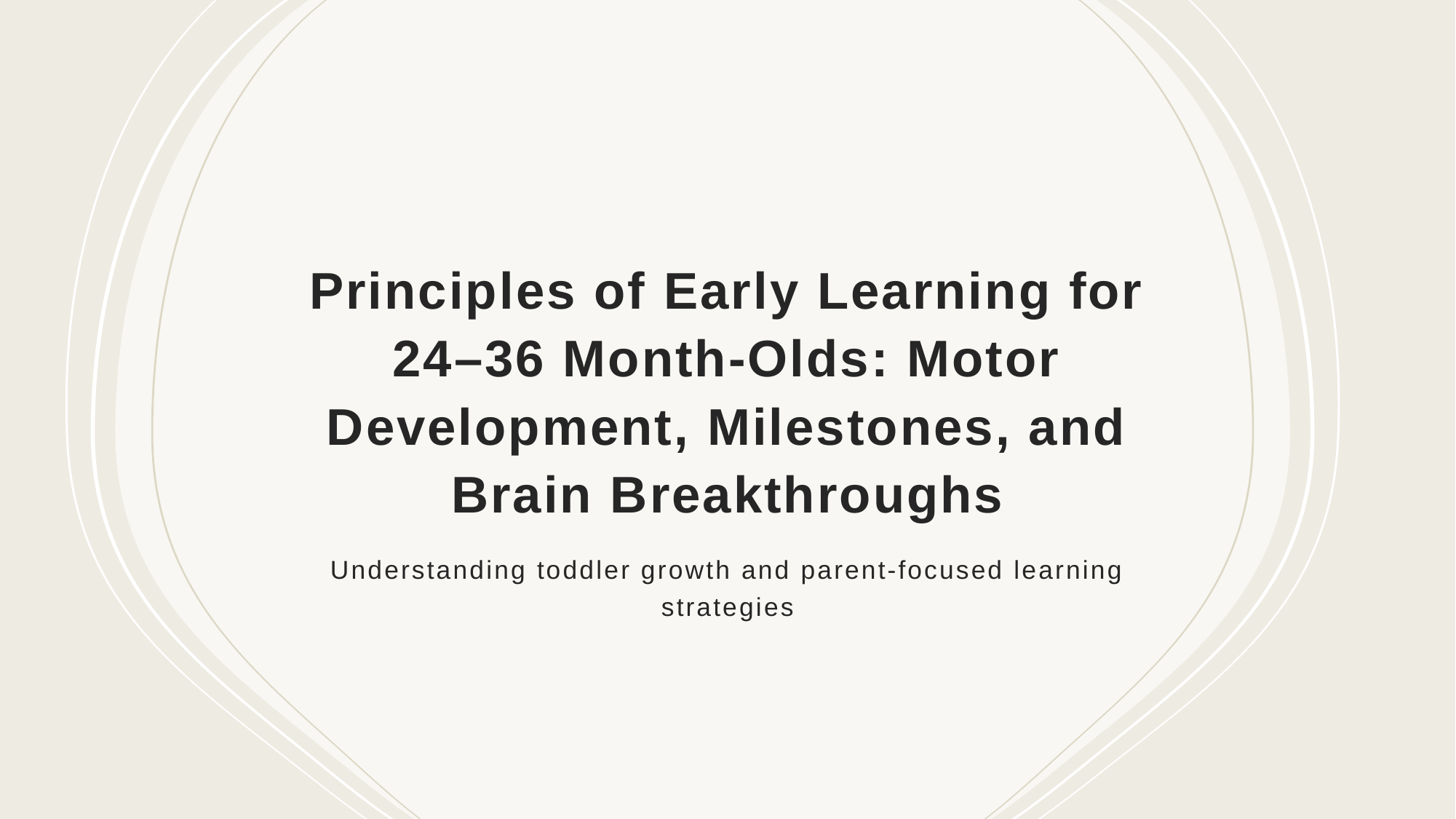

# Principles of Early Learning for 24–36 Month-Olds: Motor Development, Milestones, and Brain Breakthroughs
Understanding toddler growth and parent-focused learning strategies